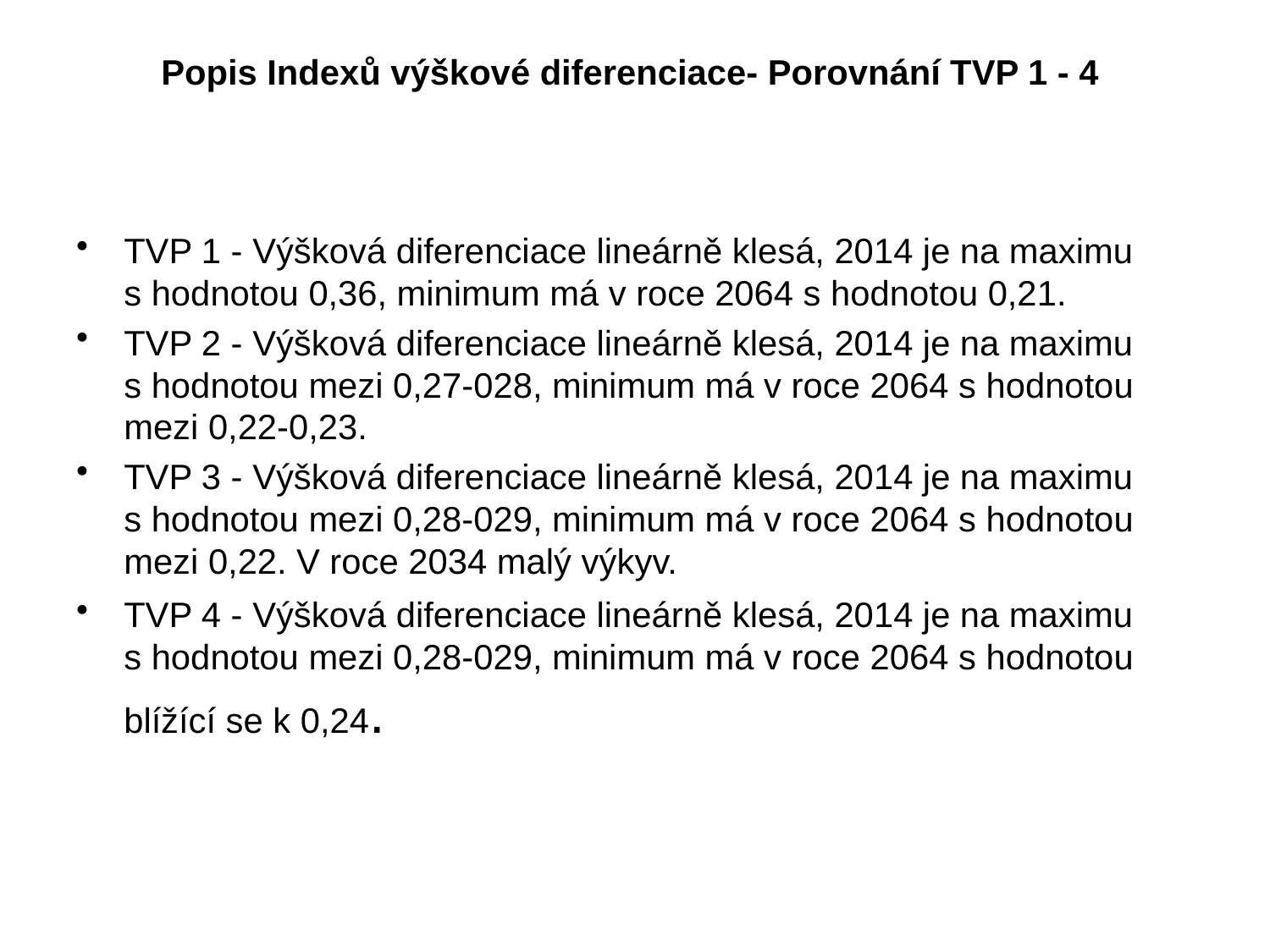

# Popis Indexů výškové diferenciace- Porovnání TVP 1 - 4
TVP 1 - Výšková diferenciace lineárně klesá, 2014 je na maximu s hodnotou 0,36, minimum má v roce 2064 s hodnotou 0,21.
TVP 2 - Výšková diferenciace lineárně klesá, 2014 je na maximu s hodnotou mezi 0,27-028, minimum má v roce 2064 s hodnotou mezi 0,22-0,23.
TVP 3 - Výšková diferenciace lineárně klesá, 2014 je na maximu s hodnotou mezi 0,28-029, minimum má v roce 2064 s hodnotou mezi 0,22. V roce 2034 malý výkyv.
TVP 4 - Výšková diferenciace lineárně klesá, 2014 je na maximu s hodnotou mezi 0,28-029, minimum má v roce 2064 s hodnotou blížící se k 0,24.